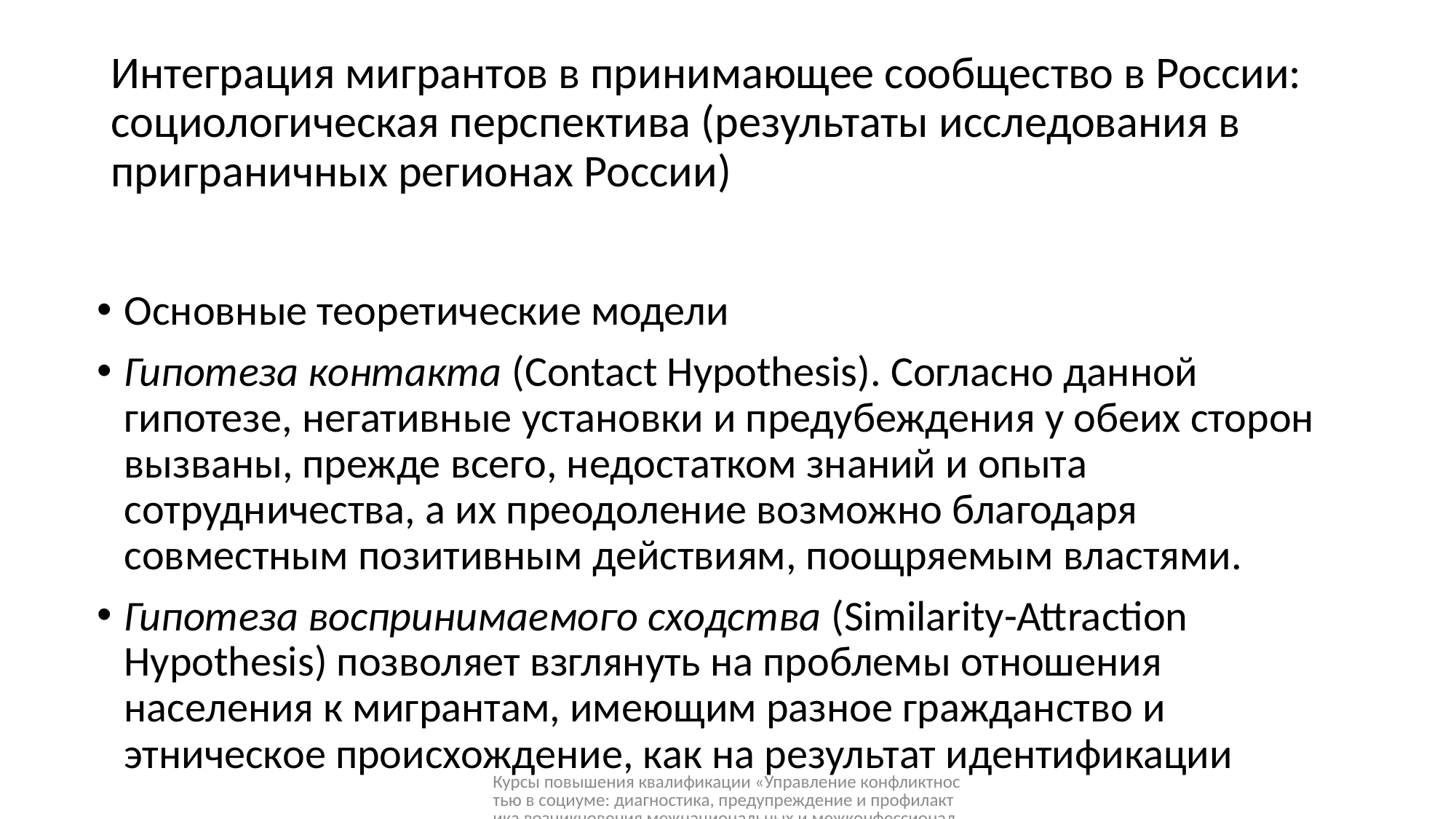

# Интеграция мигрантов в принимающее сообщество в России: социологическая перспектива (результаты исследования в приграничных регионах России)
Основные теоретические модели
Гипотеза контакта (Contact Hypothesis). Согласно данной гипотезе, негативные установки и предубеждения у обеих сторон вызваны, прежде всего, недостатком знаний и опыта сотрудничества, а их преодоление возможно благодаря совместным позитивным действиям, поощряемым властями.
Гипотеза воспринимаемого сходства (Similarity-Attraction Hypothesis) позволяет взглянуть на проблемы отношения населения к мигрантам, имеющим разное гражданство и этническое происхождение, как на результат идентификации

Курсы повышения квалификации «Управление конфликтностью в социуме: диагностика, предупреждение и профилактика возникновения межнациональных и межконфессиональных конфликтов», 11 - 13 марта 2020